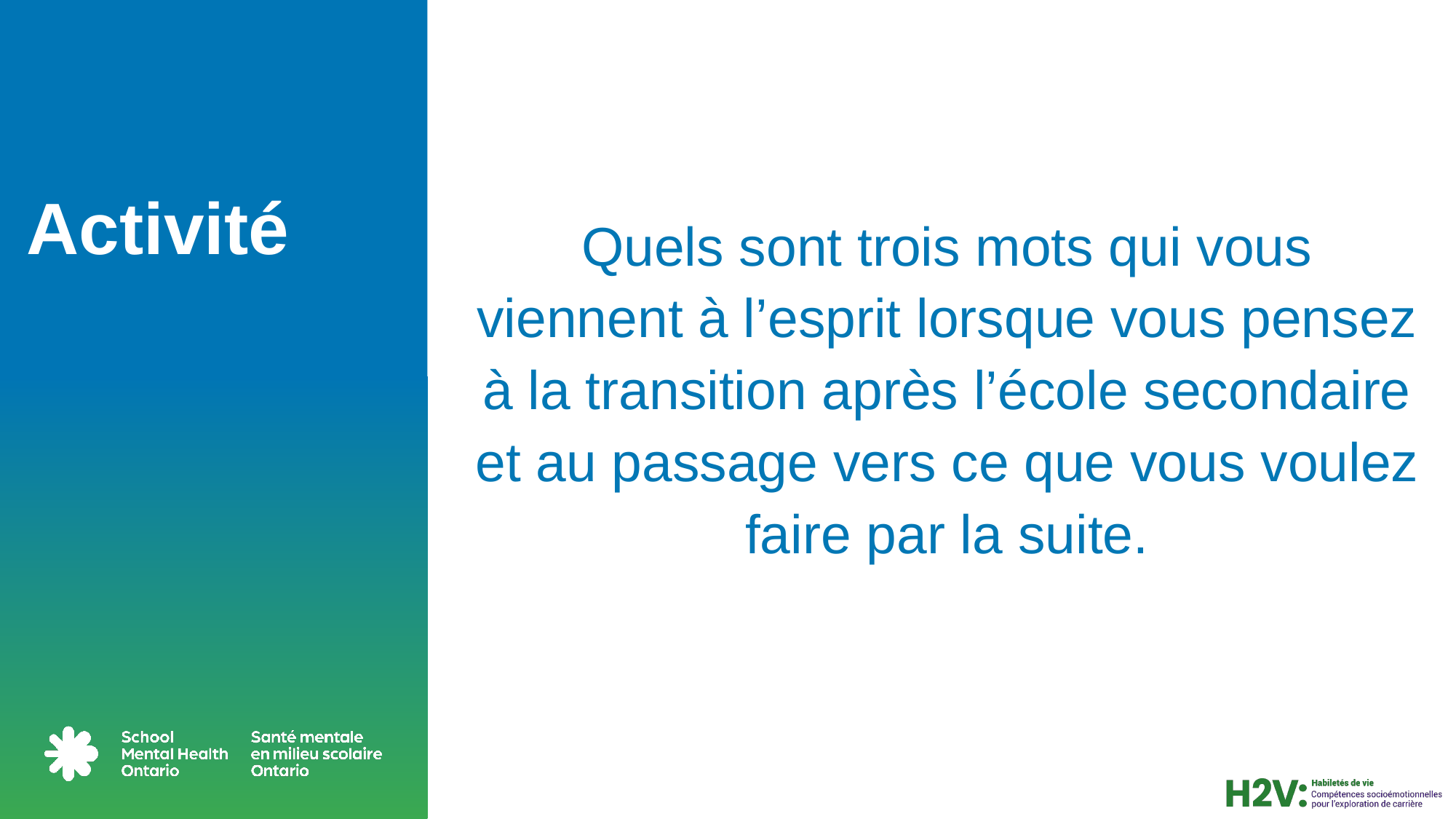

# Activité
Quels sont trois mots qui vous viennent à l’esprit lorsque vous pensez à la transition après l’école secondaire et au passage vers ce que vous voulez faire par la suite.